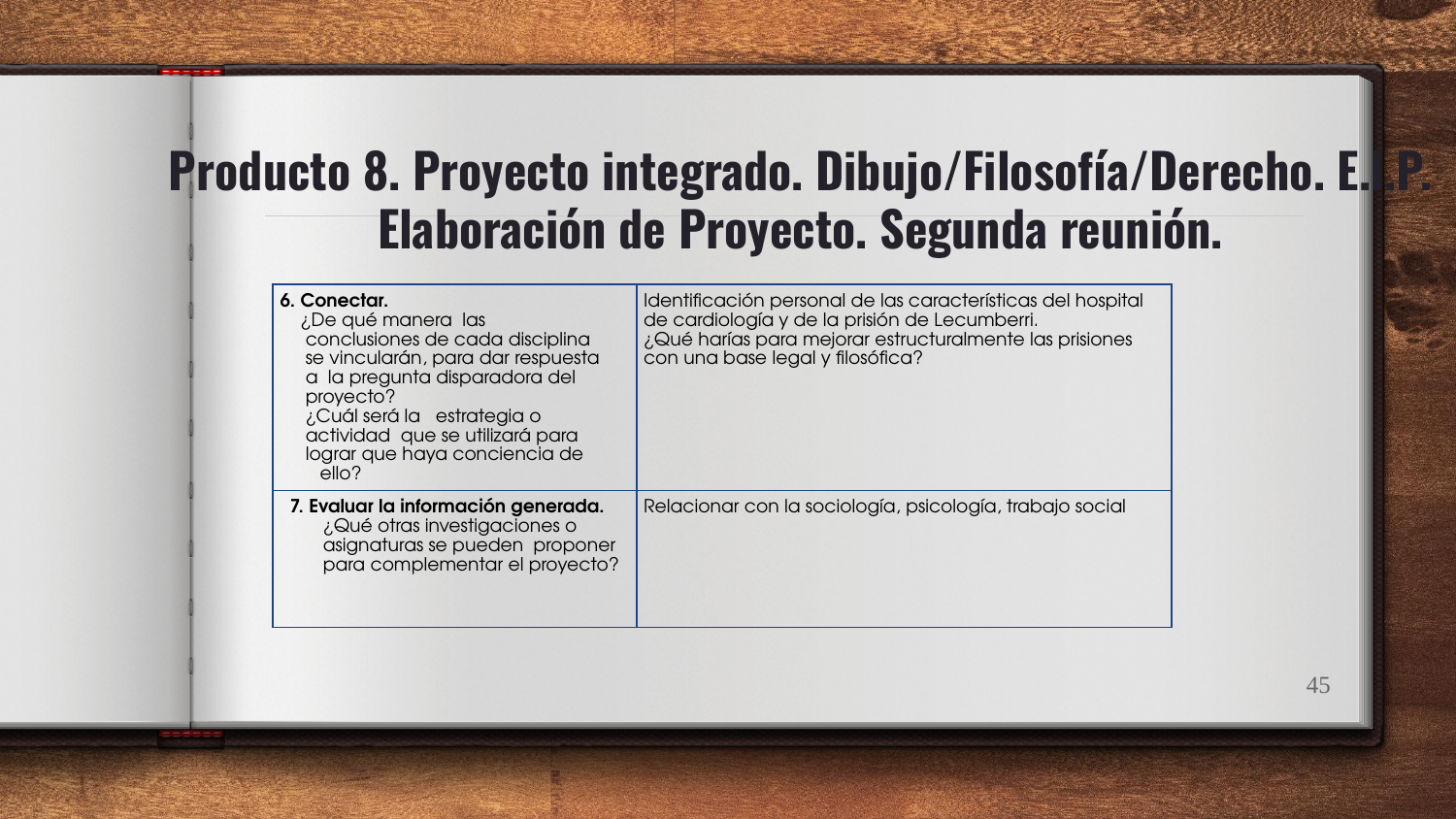

# Producto 8. Proyecto integrado. Dibujo/Filosofía/Derecho. E.I.P. Elaboración de Proyecto. Segunda reunión.
| 6. Conectar. ¿De qué manera las conclusiones de cada disciplina se vincularán, para dar respuesta a la pregunta disparadora del proyecto? ¿Cuál será la estrategia o actividad que se utilizará para lograr que haya conciencia de ello? | Identificación personal de las características del hospital de cardiología y de la prisión de Lecumberri. ¿Qué harías para mejorar estructuralmente las prisiones con una base legal y filosófica? |
| --- | --- |
| 7. Evaluar la información generada. ¿Qué otras investigaciones o asignaturas se pueden proponer para complementar el proyecto? | Relacionar con la sociología, psicología, trabajo social |
45